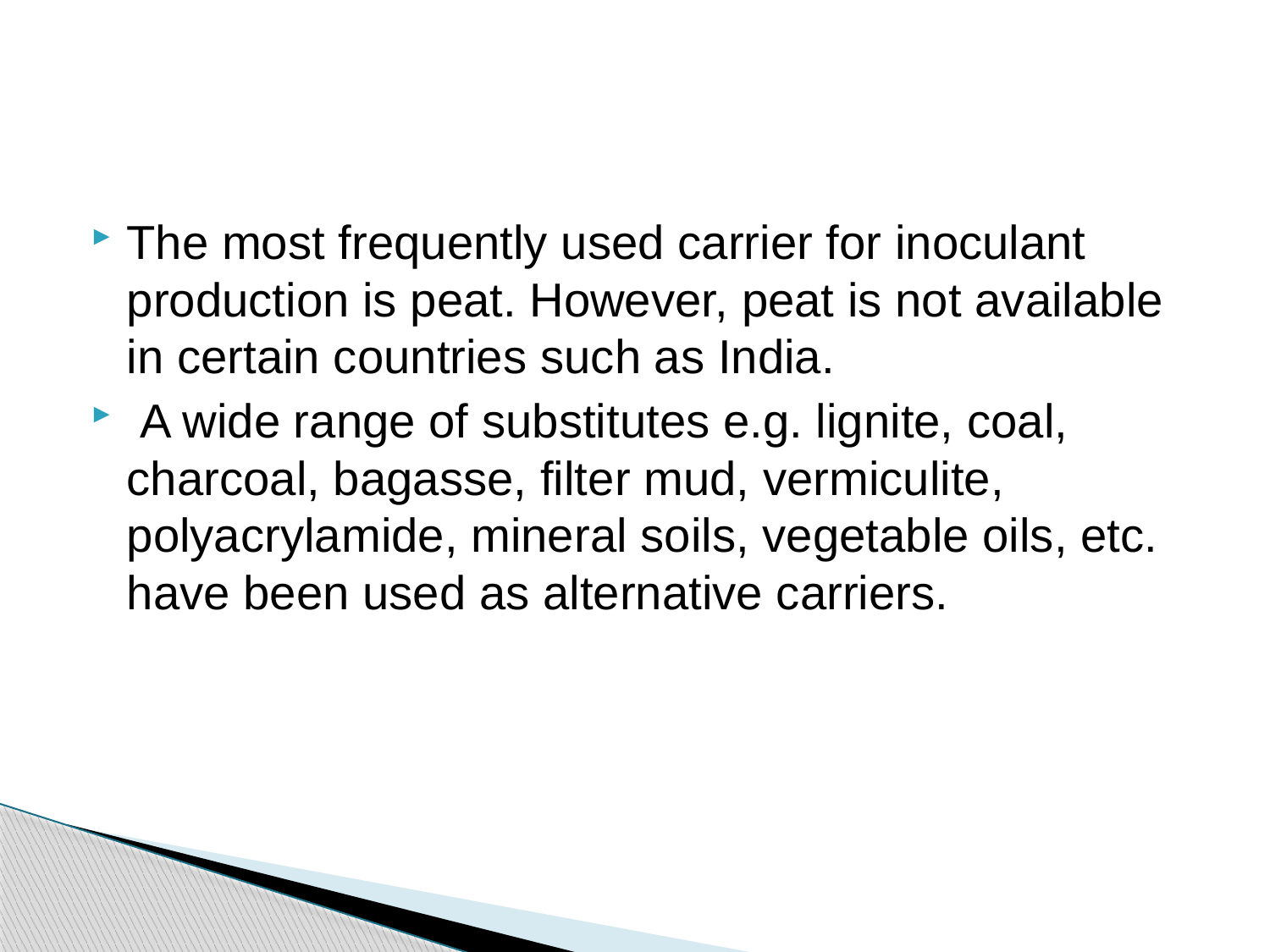

#
The most frequently used carrier for inoculant production is peat. However, peat is not available in certain countries such as India.
 A wide range of substitutes e.g. lignite, coal, charcoal, bagasse, filter mud, vermiculite, polyacrylamide, mineral soils, vegetable oils, etc. have been used as alternative carriers.